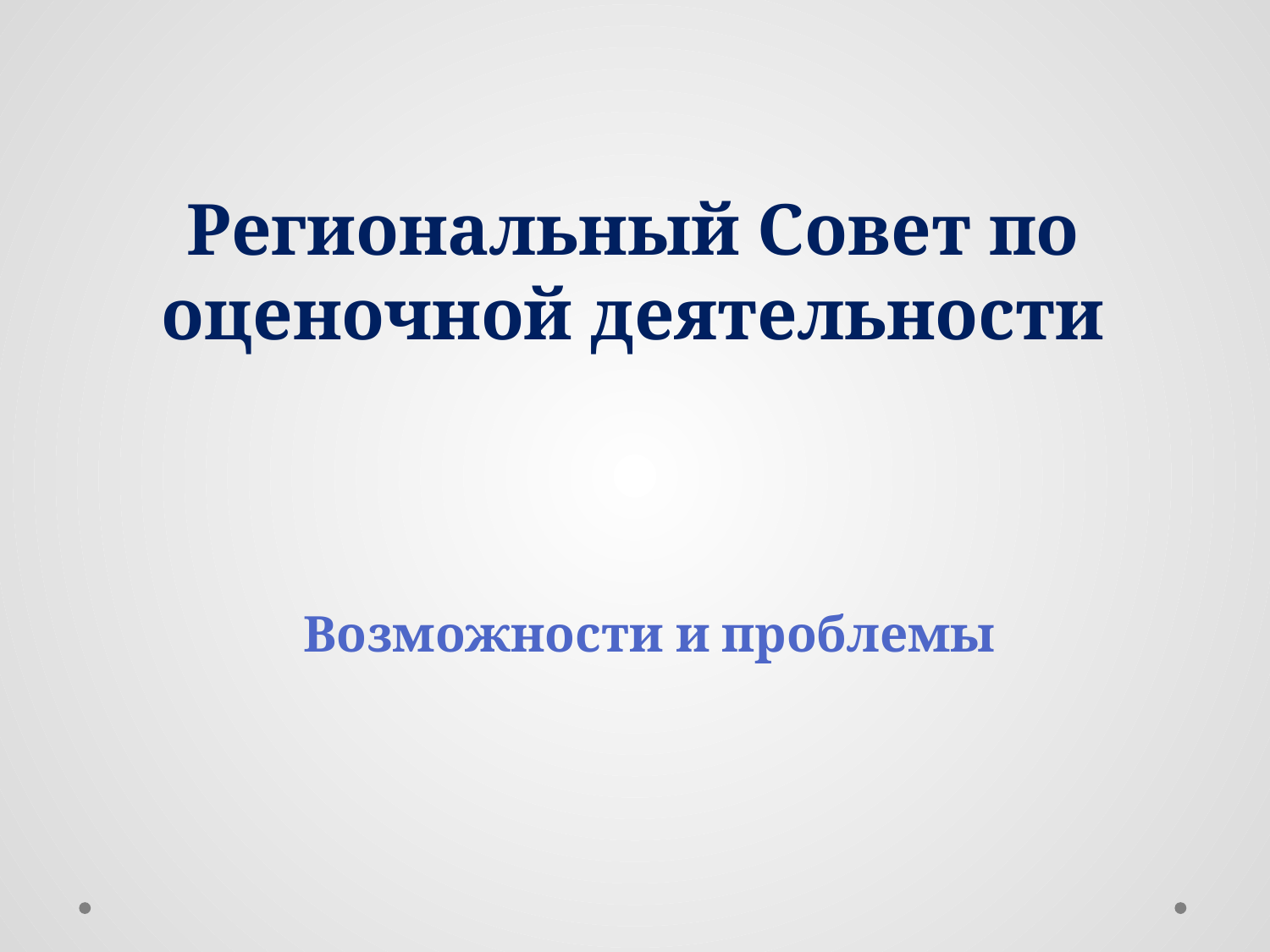

# Региональный Совет по оценочной деятельности
Возможности и проблемы